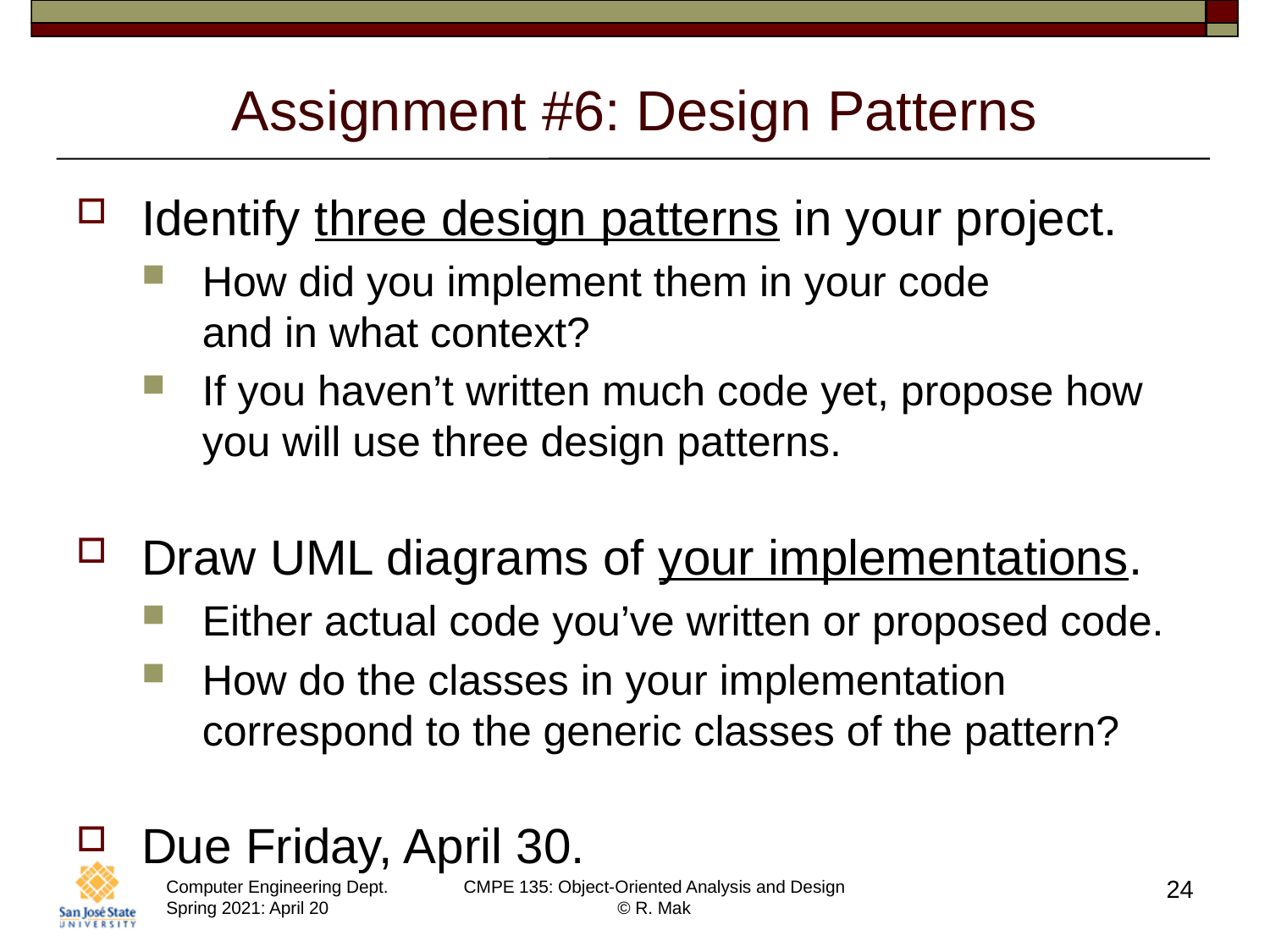

# Assignment #6: Design Patterns
Identify three design patterns in your project.
How did you implement them in your code
and in what context?
If you haven’t written much code yet, propose how you will use three design patterns.

Draw UML diagrams of your implementations.
Either actual code you’ve written or proposed code.
How do the classes in your implementation correspond to the generic classes of the pattern?

Due Friday, April 30.
24